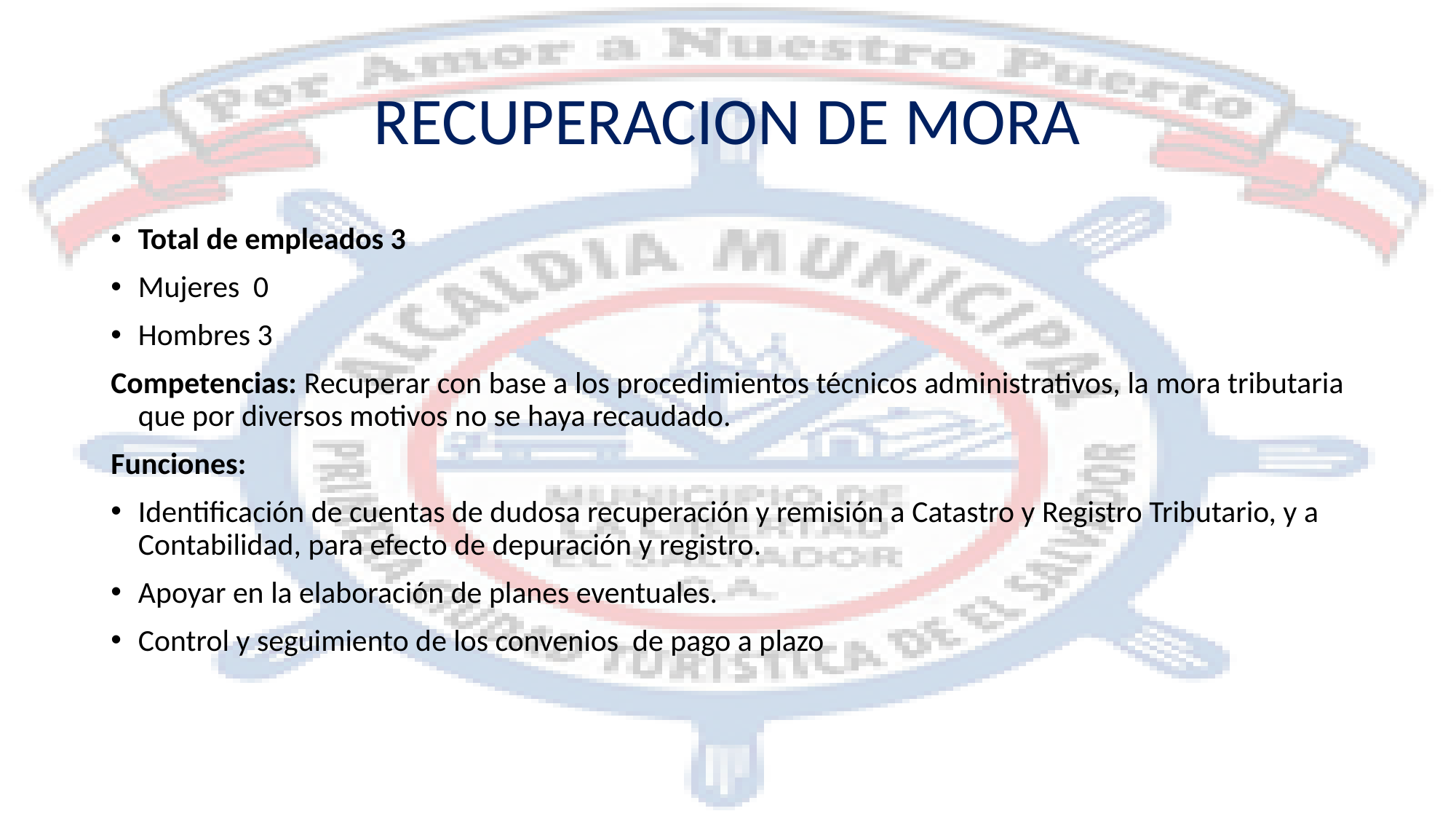

# RECUPERACION DE MORA
Total de empleados 3
Mujeres  0
Hombres 3
Competencias: Recuperar con base a los procedimientos técnicos administrativos, la mora tributaria que por diversos motivos no se haya recaudado.
Funciones:
Identificación de cuentas de dudosa recuperación y remisión a Catastro y Registro Tributario, y a Contabilidad, para efecto de depuración y registro.
Apoyar en la elaboración de planes eventuales.
Control y seguimiento de los convenios  de pago a plazo